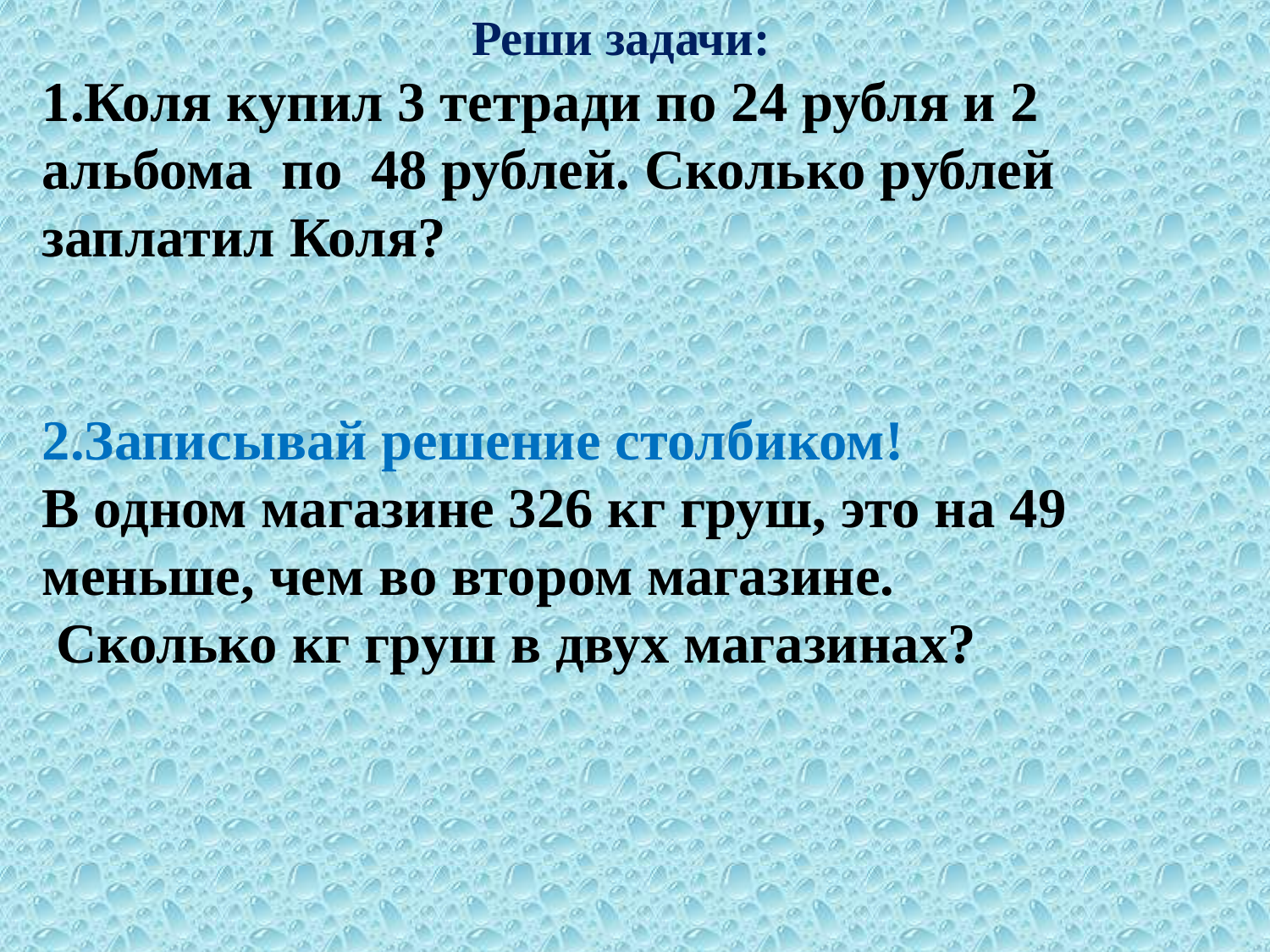

Реши задачи:
1.Коля купил 3 тетради по 24 рубля и 2 альбома  по  48 рублей. Сколько рублей заплатил Коля?

2.Записывай решение столбиком!
В одном магазине 326 кг груш, это на 49 меньше, чем во втором магазине.
 Сколько кг груш в двух магазинах?